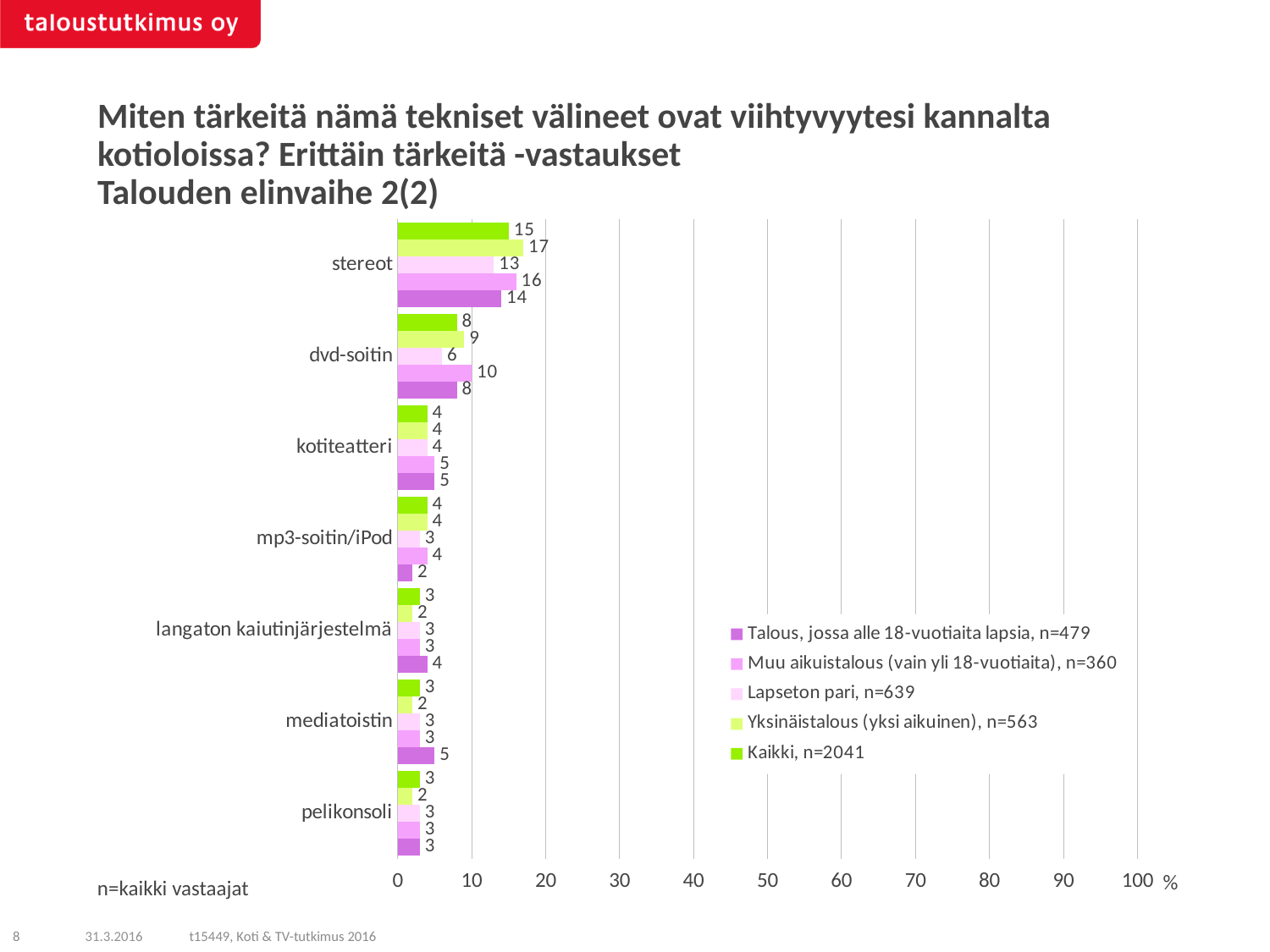

Miten tärkeitä nämä tekniset välineet ovat viihtyvyytesi kannalta kotioloissa? Erittäin tärkeitä -vastaukset
Talouden elinvaihe 2(2)

### Chart

| Category | Kaikki, n=2041 | Yksinäistalous (yksi aikuinen), n=563 | Lapseton pari, n=639 | Muu aikuistalous (vain yli 18-vuotiaita), n=360 | Talous, jossa alle 18-vuotiaita lapsia, n=479 |
|---|---|---|---|---|---|
| stereot | 15.0 | 17.0 | 13.0 | 16.0 | 14.0 |
| dvd-soitin | 8.0 | 9.0 | 6.0 | 10.0 | 8.0 |
| kotiteatteri | 4.0 | 4.0 | 4.0 | 5.0 | 5.0 |
| mp3-soitin/iPod | 4.0 | 4.0 | 3.0 | 4.0 | 2.0 |
| langaton kaiutinjärjestelmä | 3.0 | 2.0 | 3.0 | 3.0 | 4.0 |
| mediatoistin | 3.0 | 2.0 | 3.0 | 3.0 | 5.0 |
| pelikonsoli | 3.0 | 2.0 | 3.0 | 3.0 | 3.0 |
n=kaikki vastaajat
8
31.3.2016
t15449, Koti & TV-tutkimus 2016